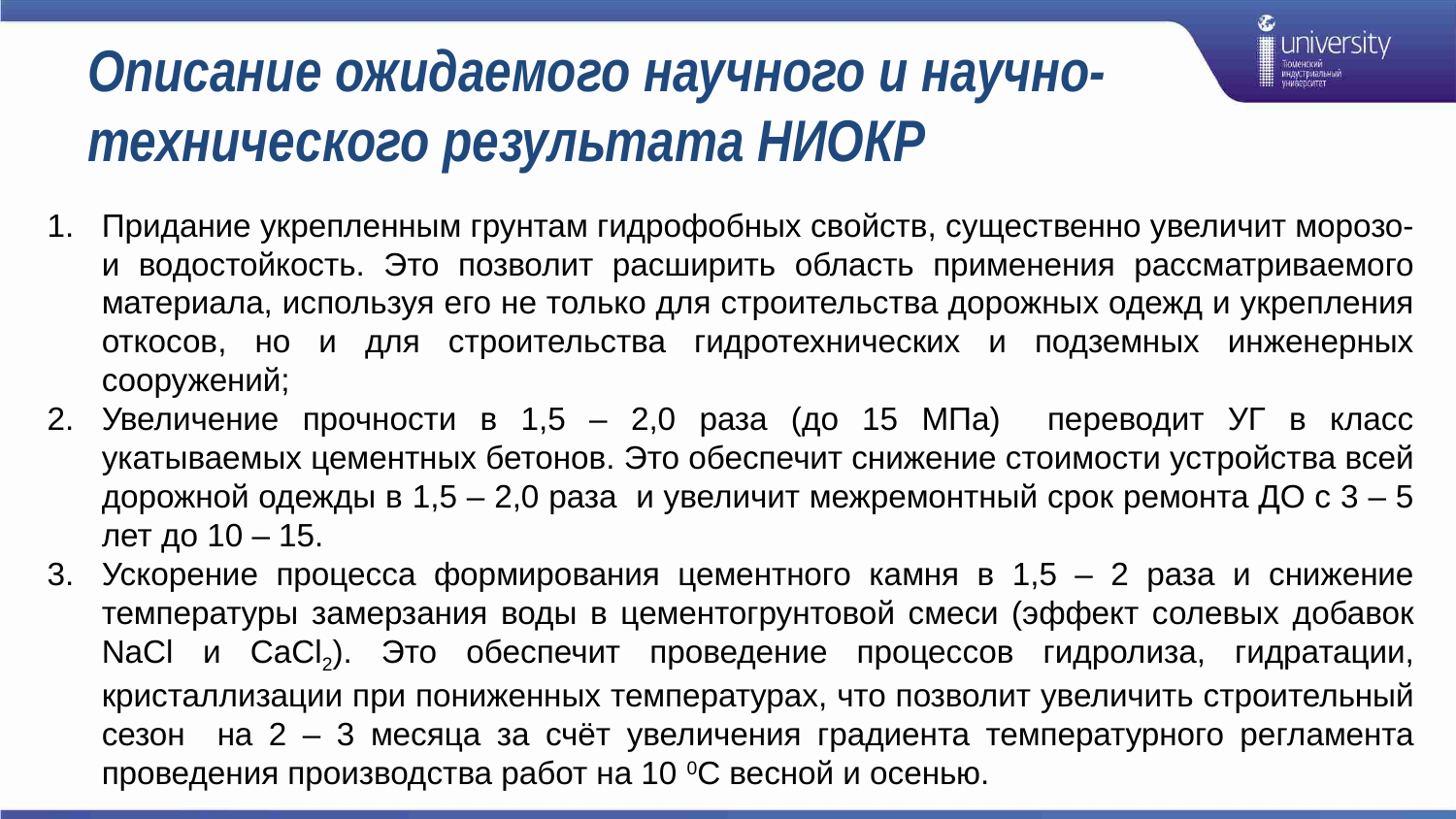

# Описание ожидаемого научного и научно-технического результата НИОКР
Придание укрепленным грунтам гидрофобных свойств, существенно увеличит морозо- и водостойкость. Это позволит расширить область применения рассматриваемого материала, используя его не только для строительства дорожных одежд и укрепления откосов, но и для строительства гидротехнических и подземных инженерных сооружений;
Увеличение прочности в 1,5 – 2,0 раза (до 15 МПа)  переводит УГ в класс укатываемых цементных бетонов. Это обеспечит снижение стоимости устройства всей дорожной одежды в 1,5 – 2,0 раза  и увеличит межремонтный срок ремонта ДО с 3 – 5 лет до 10 – 15.
Ускорение процесса формирования цементного камня в 1,5 – 2 раза и снижение температуры замерзания воды в цементогрунтовой смеси (эффект солевых добавок NaCl и CaCl2). Это обеспечит проведение процессов гидролиза, гидратации, кристаллизации при пониженных температурах, что позволит увеличить строительный сезон  на 2 – 3 месяца за счёт увеличения градиента температурного регламента проведения производства работ на 10 0С весной и осенью.